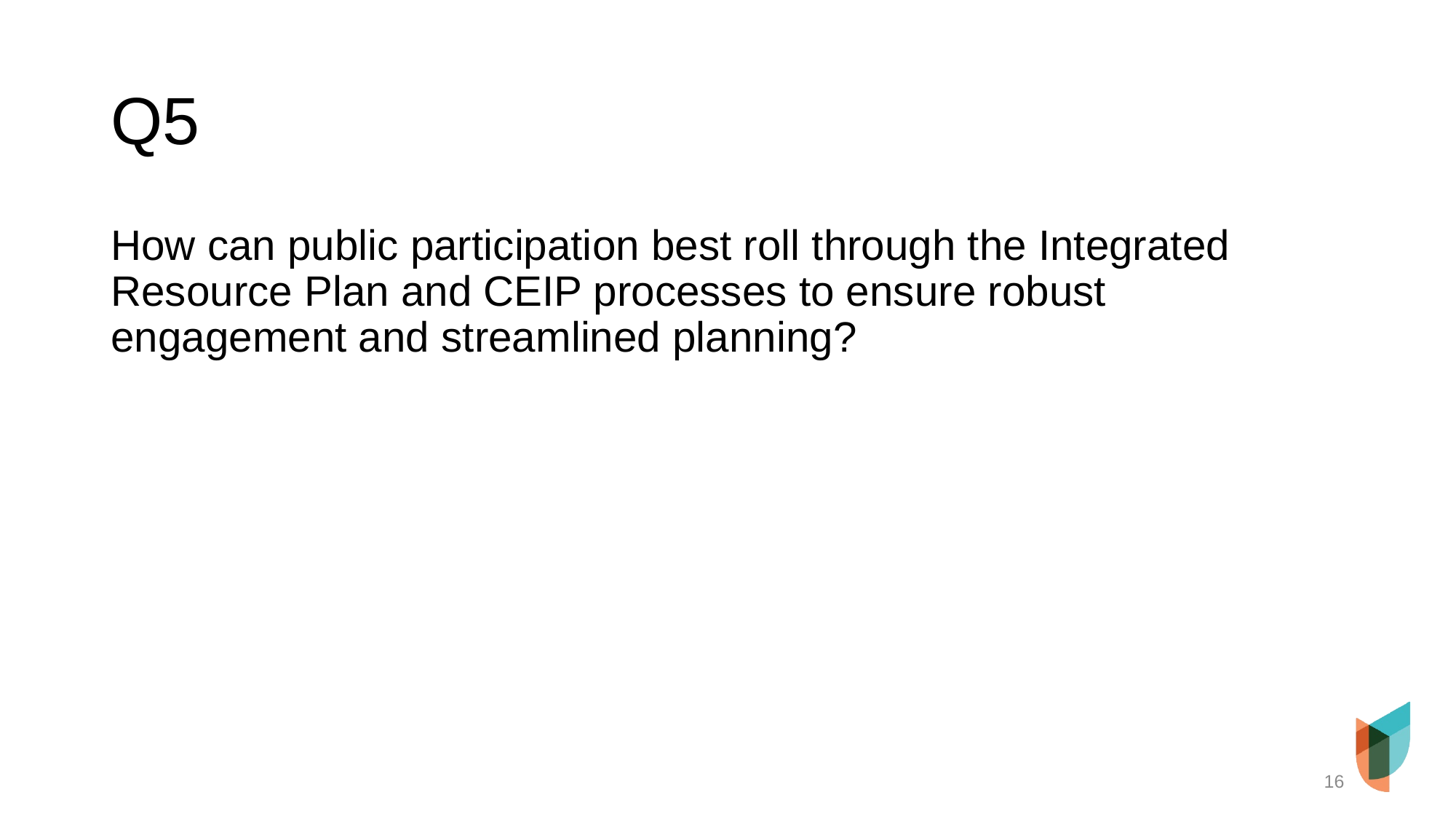

# Q5
How can public participation best roll through the Integrated Resource Plan and CEIP processes to ensure robust engagement and streamlined planning?

16